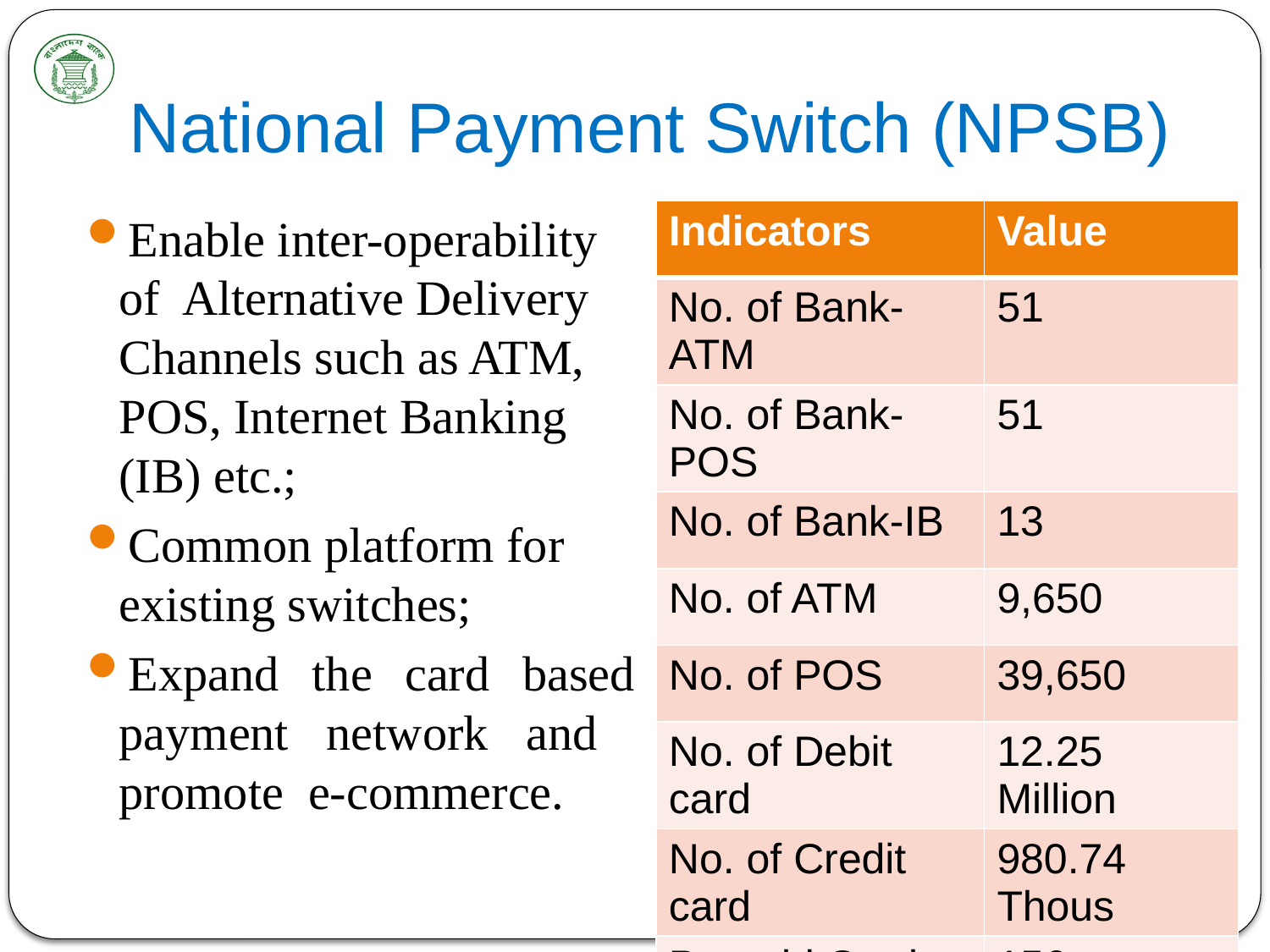

# National Payment Switch (NPSB)

Enable inter-operability of  Alternative Delivery Channels such as ATM, POS, Internet Banking (IB) etc.;
Common platform for existing switches;
Expand the card based payment network and  promote  e-commerce.

| Indicators | Value |
| --- | --- |
| No. of Bank-ATM | 51 |
| No. of Bank-POS | 51 |
| No. of Bank-IB | 13 |
| No. of ATM | 9,650 |
| No. of POS | 39,650 |
| No. of Debit card | 12.25 Million |
| No. of Credit card | 980.74 Thous |
| Prepaid Card | 156 Thousand |